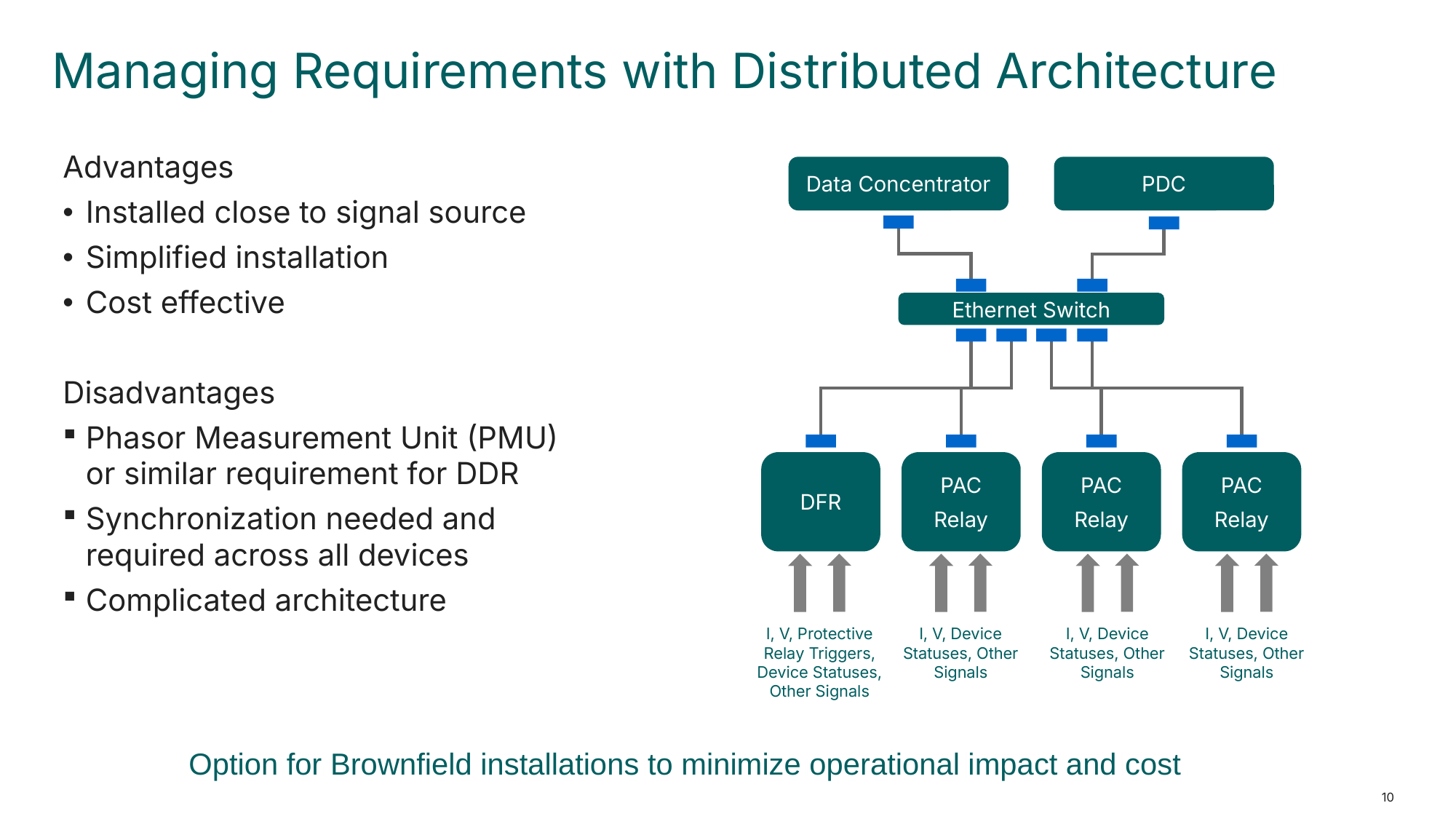

Managing Requirements with Distributed Architecture

Advantages
Installed close to signal source
Simplified installation
Cost effective

Disadvantages
Phasor Measurement Unit (PMU) or similar requirement for DDR
Synchronization needed and required across all devices
Complicated architecture
Data Concentrator
PDC

Ethernet Switch

DFR
PAC
Relay
PAC
Relay
PAC
Relay

I, V, Protective Relay Triggers, Device Statuses, Other Signals
I, V, Device Statuses, Other Signals
I, V, Device Statuses, Other Signals
I, V, Device Statuses, Other Signals
Option for Brownfield installations to minimize operational impact and cost
10